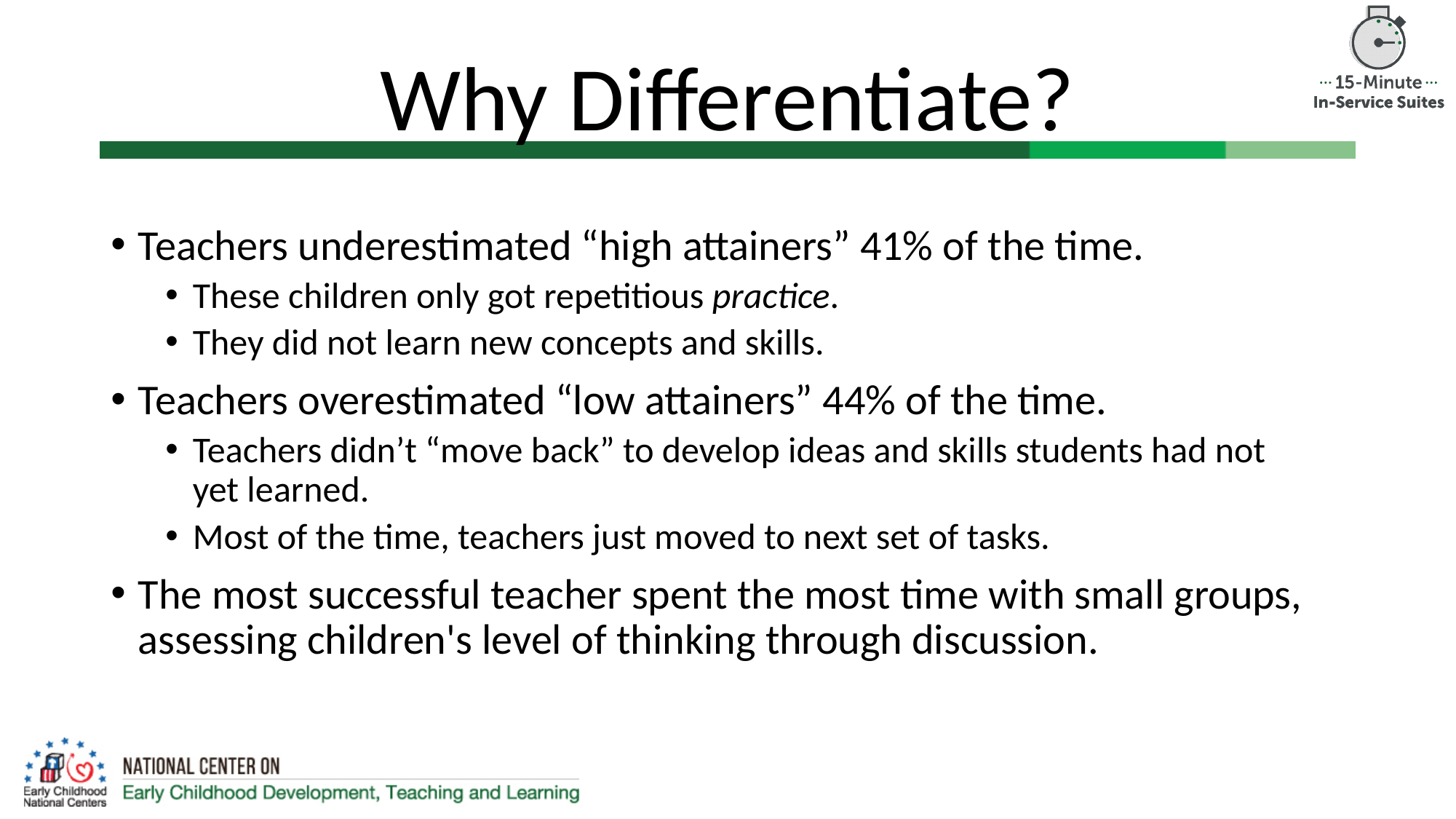

# Why Differentiate?
Teachers underestimated “high attainers” 41% of the time.
These children only got repetitious practice.
They did not learn new concepts and skills.
Teachers overestimated “low attainers” 44% of the time.
Teachers didn’t “move back” to develop ideas and skills students had not yet learned.
Most of the time, teachers just moved to next set of tasks.
The most successful teacher spent the most time with small groups, assessing children's level of thinking through discussion.